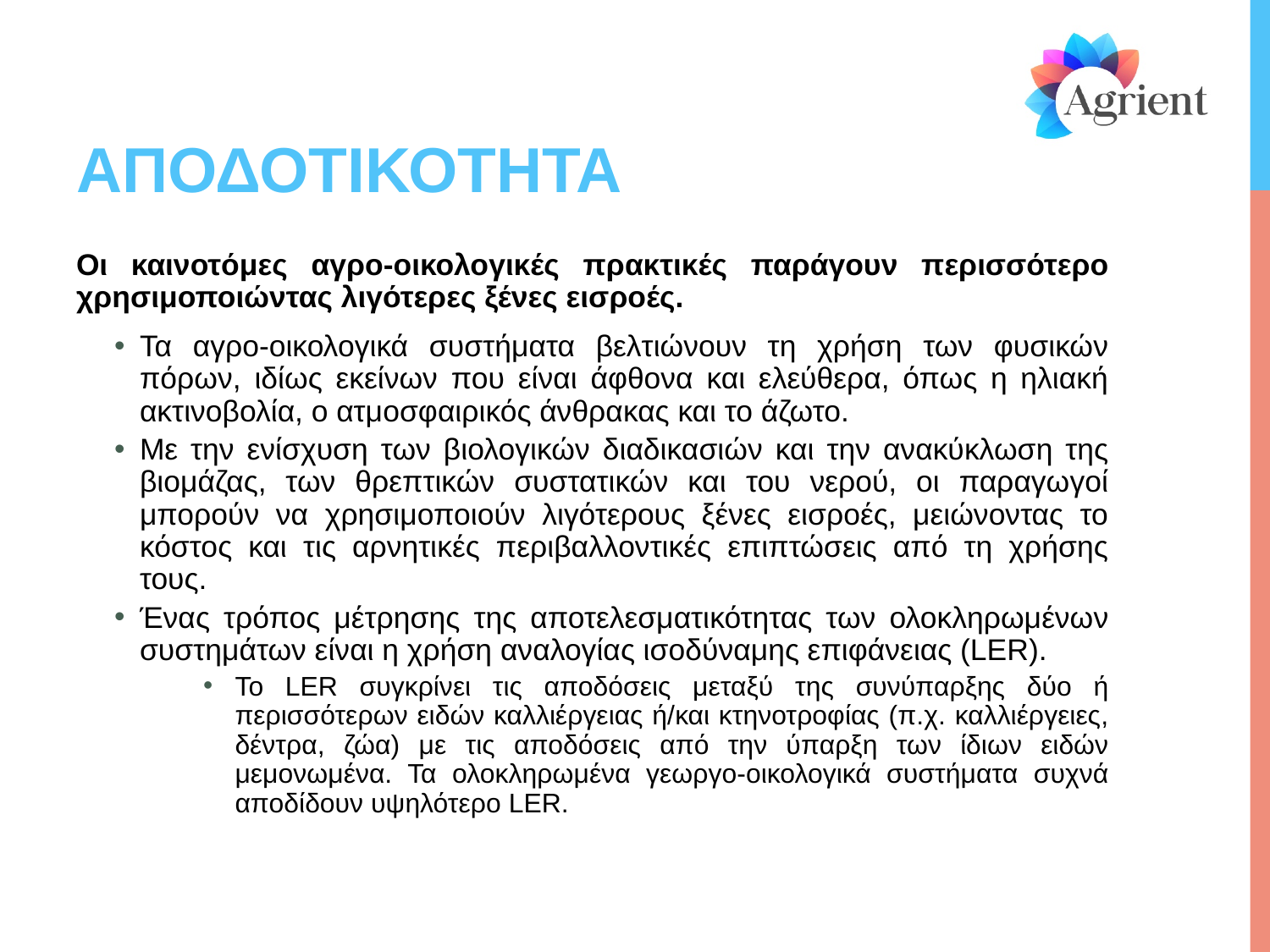

# ΑΠΟΔΟΤΙΚΟΤΗΤΑ
Οι καινοτόμες αγρο-οικολογικές πρακτικές παράγουν περισσότερο χρησιμοποιώντας λιγότερες ξένες εισροές.
Τα αγρο-οικολογικά συστήματα βελτιώνουν τη χρήση των φυσικών πόρων, ιδίως εκείνων που είναι άφθονα και ελεύθερα, όπως η ηλιακή ακτινοβολία, ο ατμοσφαιρικός άνθρακας και το άζωτο.
Με την ενίσχυση των βιολογικών διαδικασιών και την ανακύκλωση της βιομάζας, των θρεπτικών συστατικών και του νερού, οι παραγωγοί μπορούν να χρησιμοποιούν λιγότερους ξένες εισροές, μειώνοντας το κόστος και τις αρνητικές περιβαλλοντικές επιπτώσεις από τη χρήσης τους.
Ένας τρόπος μέτρησης της αποτελεσματικότητας των ολοκληρωμένων συστημάτων είναι η χρήση αναλογίας ισοδύναμης επιφάνειας (LER).
Το LER συγκρίνει τις αποδόσεις μεταξύ της συνύπαρξης δύο ή περισσότερων ειδών καλλιέργειας ή/και κτηνοτροφίας (π.χ. καλλιέργειες, δέντρα, ζώα) με τις αποδόσεις από την ύπαρξη των ίδιων ειδών μεμονωμένα. Τα ολοκληρωμένα γεωργο-οικολογικά συστήματα συχνά αποδίδουν υψηλότερο LER.